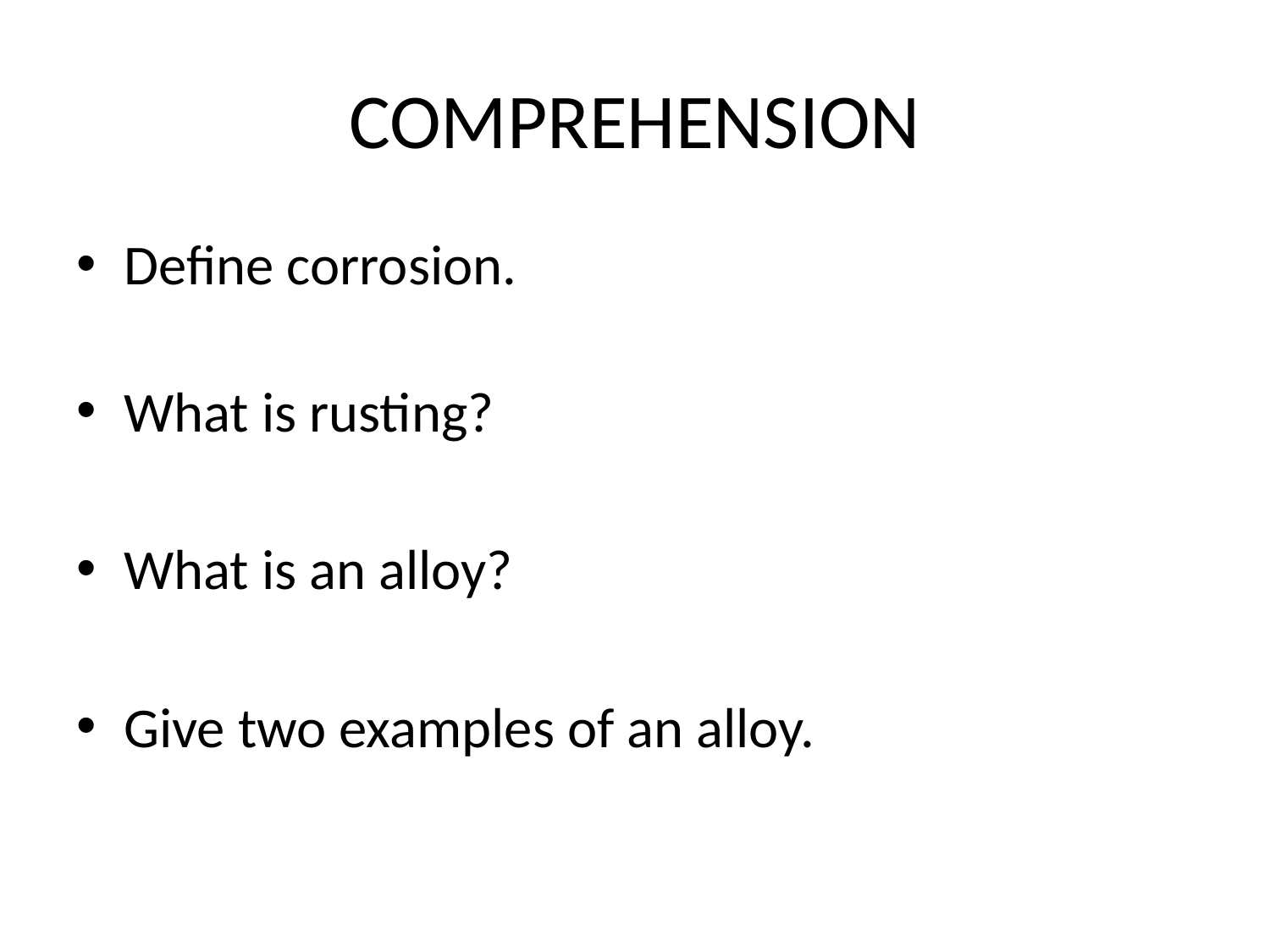

# COMPREHENSION
Define corrosion.
What is rusting?

What is an alloy?

Give two examples of an alloy.